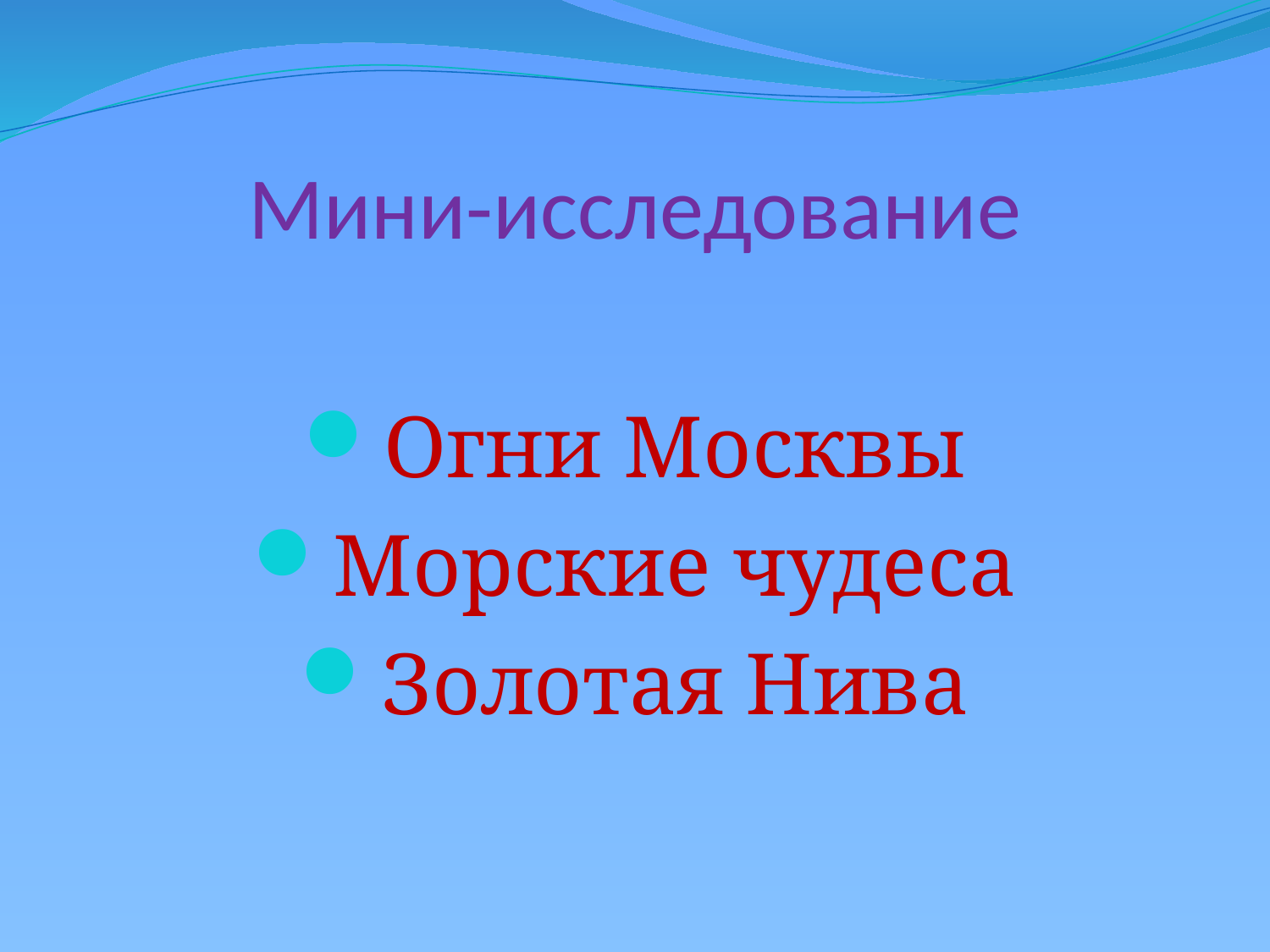

# Мини-исследование

Огни Москвы
Морские чудеса
Золотая Нива